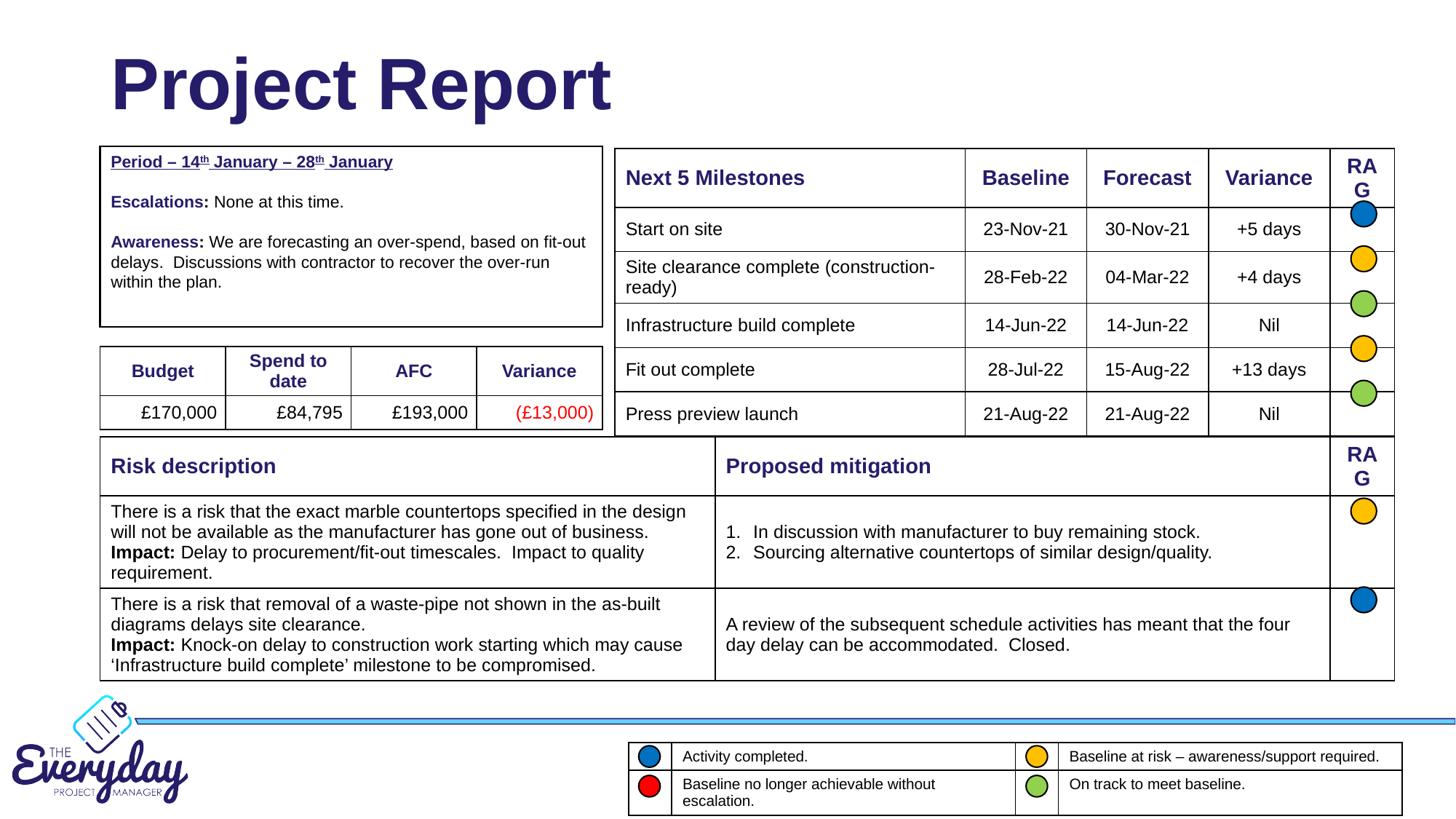

# Project Report
Period – 14th January – 28th January

Escalations: None at this time.

Awareness: We are forecasting an over-spend, based on fit-out delays.  Discussions with contractor to recover the over-run within the plan.
| Next 5 Milestones | Baseline | Forecast | Variance | RAG |
| --- | --- | --- | --- | --- |
| Start on site | 23-Nov-21 | 30-Nov-21 | +5 days |  |
| Site clearance complete (construction-ready) | 28-Feb-22 | 04-Mar-22 | +4 days |  |
| Infrastructure build complete | 14-Jun-22 | 14-Jun-22 | Nil |  |
| Fit out complete | 28-Jul-22 | 15-Aug-22 | +13 days |  |
| Press preview launch | 21-Aug-22 | 21-Aug-22 | Nil |  |

| Budget | Spend to date | AFC | Variance |
| --- | --- | --- | --- |
| £170,000 | £84,795 | £193,000 | (£13,000) |

| Risk description | Proposed mitigation | RAG |
| --- | --- | --- |
| There is a risk that the exact marble countertops specified in the design will not be available as the manufacturer has gone out of business. Impact: Delay to procurement/fit-out timescales. Impact to quality requirement. | In discussion with manufacturer to buy remaining stock. Sourcing alternative countertops of similar design/quality. |  |
| There is a risk that removal of a waste-pipe not shown in the as-built diagrams delays site clearance. Impact: Knock-on delay to construction work starting which may cause ‘Infrastructure build complete’ milestone to be compromised. | A review of the subsequent schedule activities has meant that the four day delay can be accommodated. Closed. |  |

|  | Activity completed. |  | Baseline at risk – awareness/support required. |
| --- | --- | --- | --- |
|  | Baseline no longer achievable without escalation. |  | On track to meet baseline. |